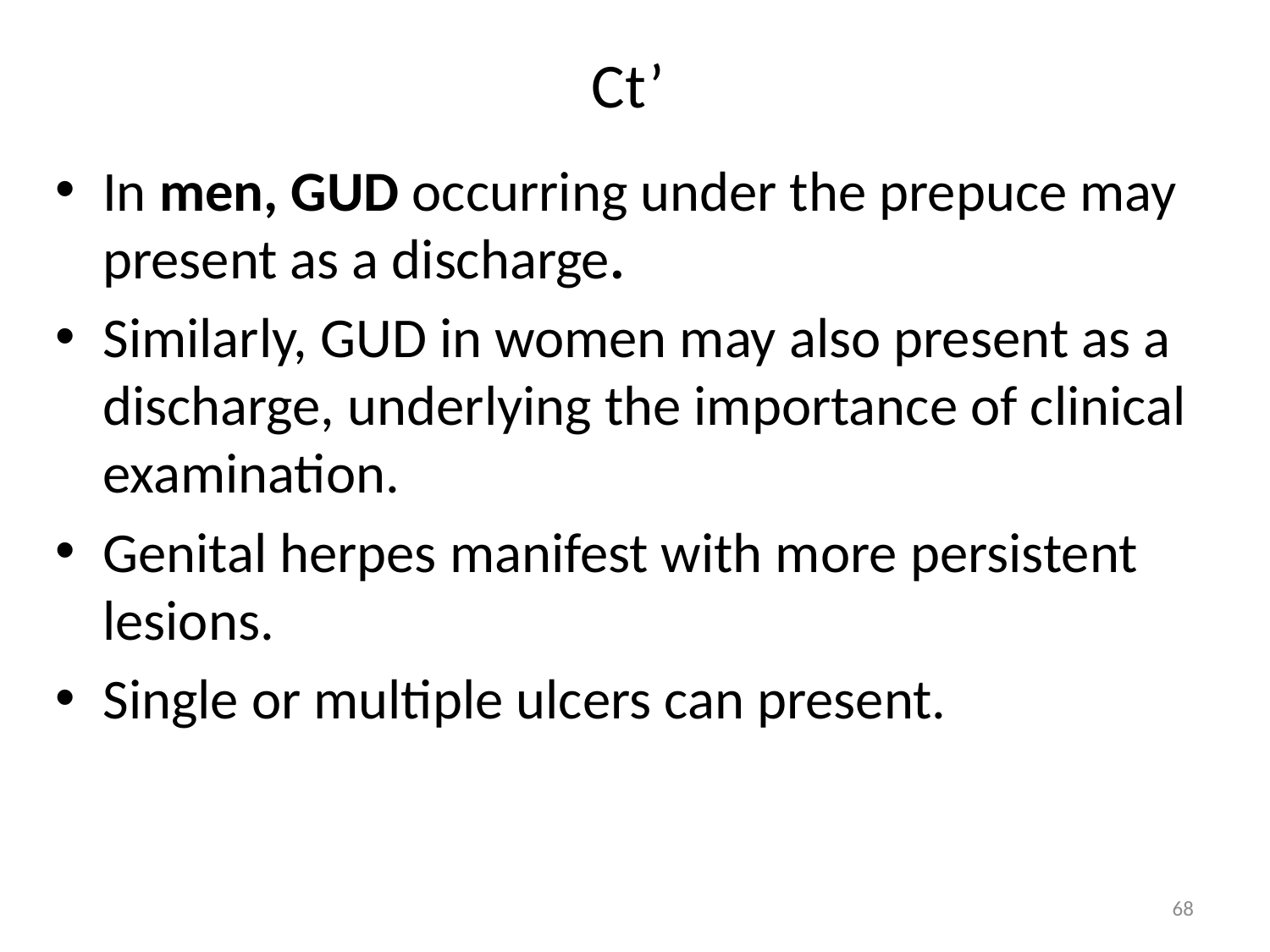

# Ct’
In men, GUD occurring under the prepuce may present as a discharge.
Similarly, GUD in women may also present as a discharge, underlying the importance of clinical examination.
Genital herpes manifest with more persistent lesions.
Single or multiple ulcers can present.

68